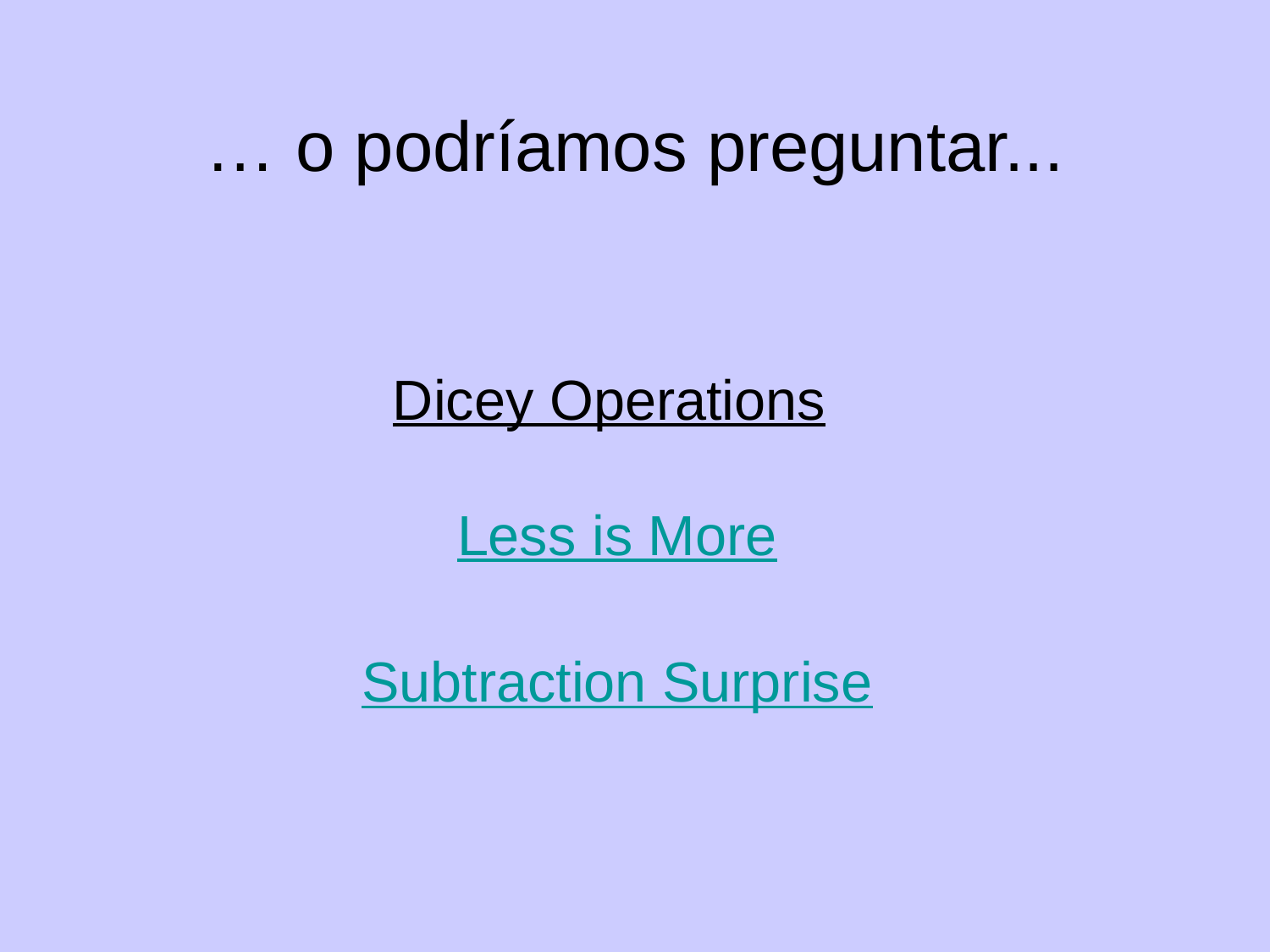

# … o podríamos preguntar...
		    Dicey Operations
			Less is More
		  Subtraction Surprise